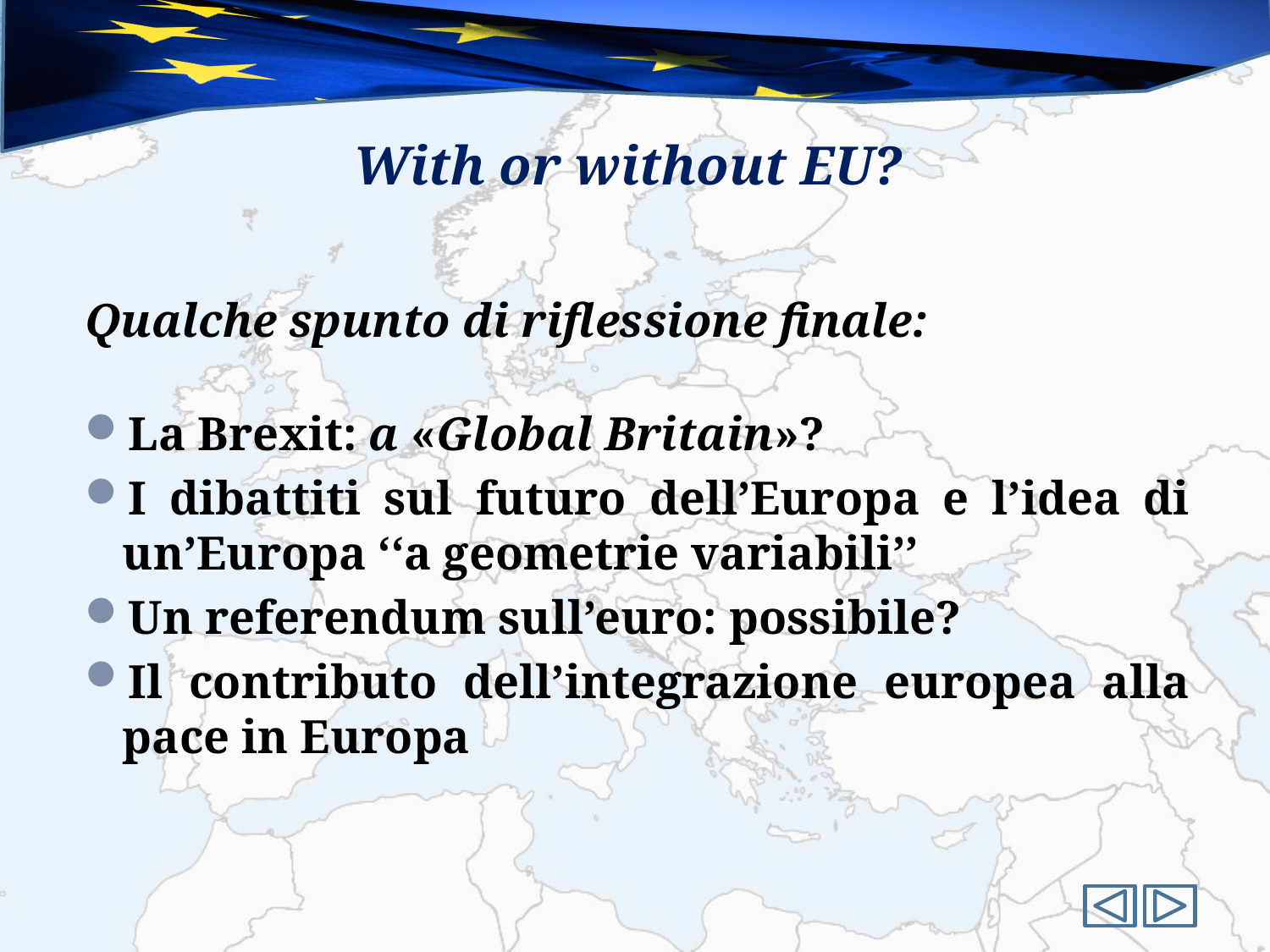

#
With or without EU?
Qualche spunto di riflessione finale:

La Brexit: a «Global Britain»?
I dibattiti sul futuro dell’Europa e l’idea di un’Europa ‘‘a geometrie variabili’’
Un referendum sull’euro: possibile?
Il contributo dell’integrazione europea alla pace in Europa